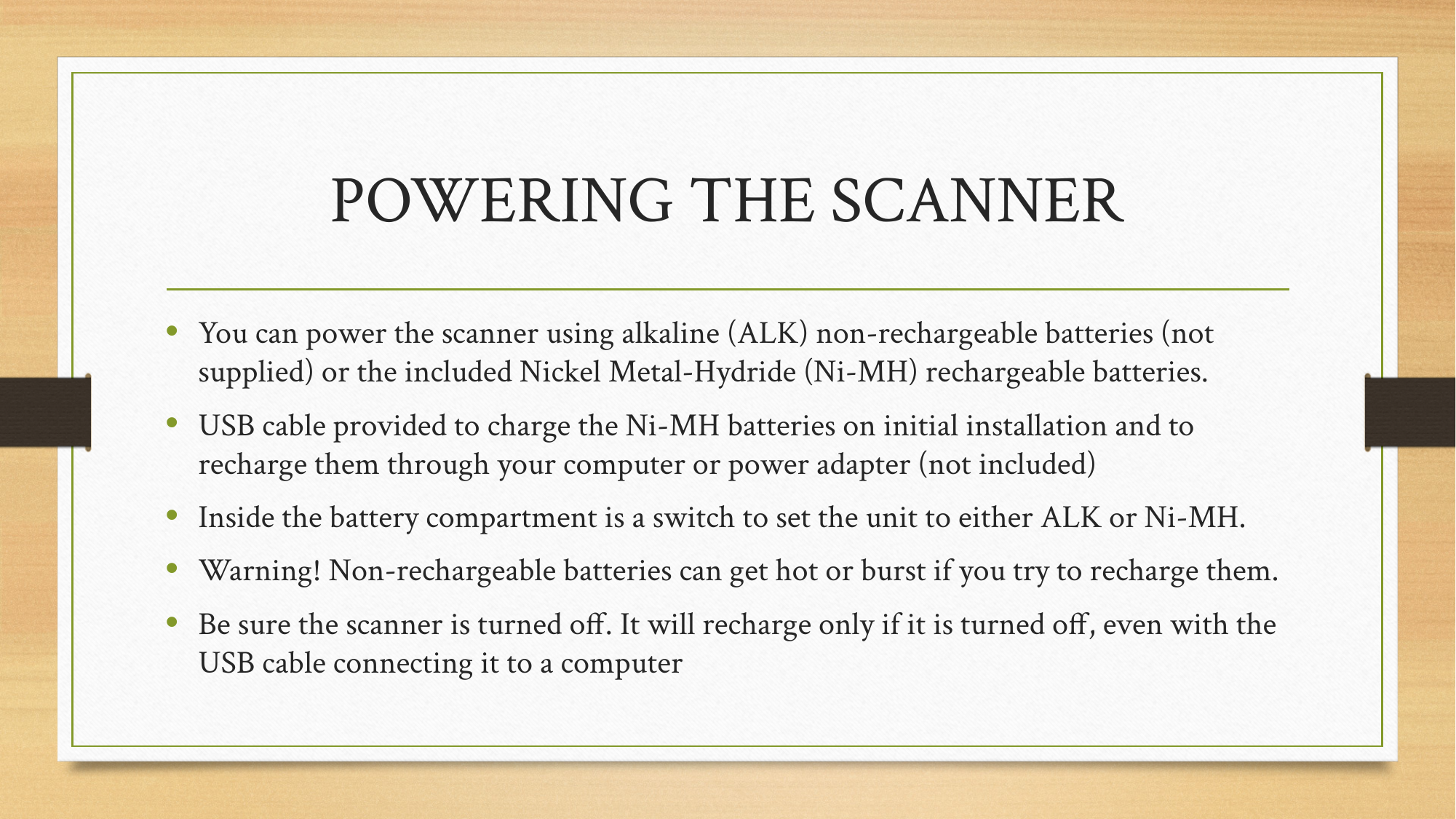

# POWERING THE SCANNER
You can power the scanner using alkaline (ALK) non-rechargeable batteries (not supplied) or the included Nickel Metal-Hydride (Ni-MH) rechargeable batteries.
USB cable provided to charge the Ni-MH batteries on initial installation and to recharge them through your computer or power adapter (not included)
Inside the battery compartment is a switch to set the unit to either ALK or Ni-MH.
Warning! Non-rechargeable batteries can get hot or burst if you try to recharge them.
Be sure the scanner is turned off. It will recharge only if it is turned off, even with the USB cable connecting it to a computer